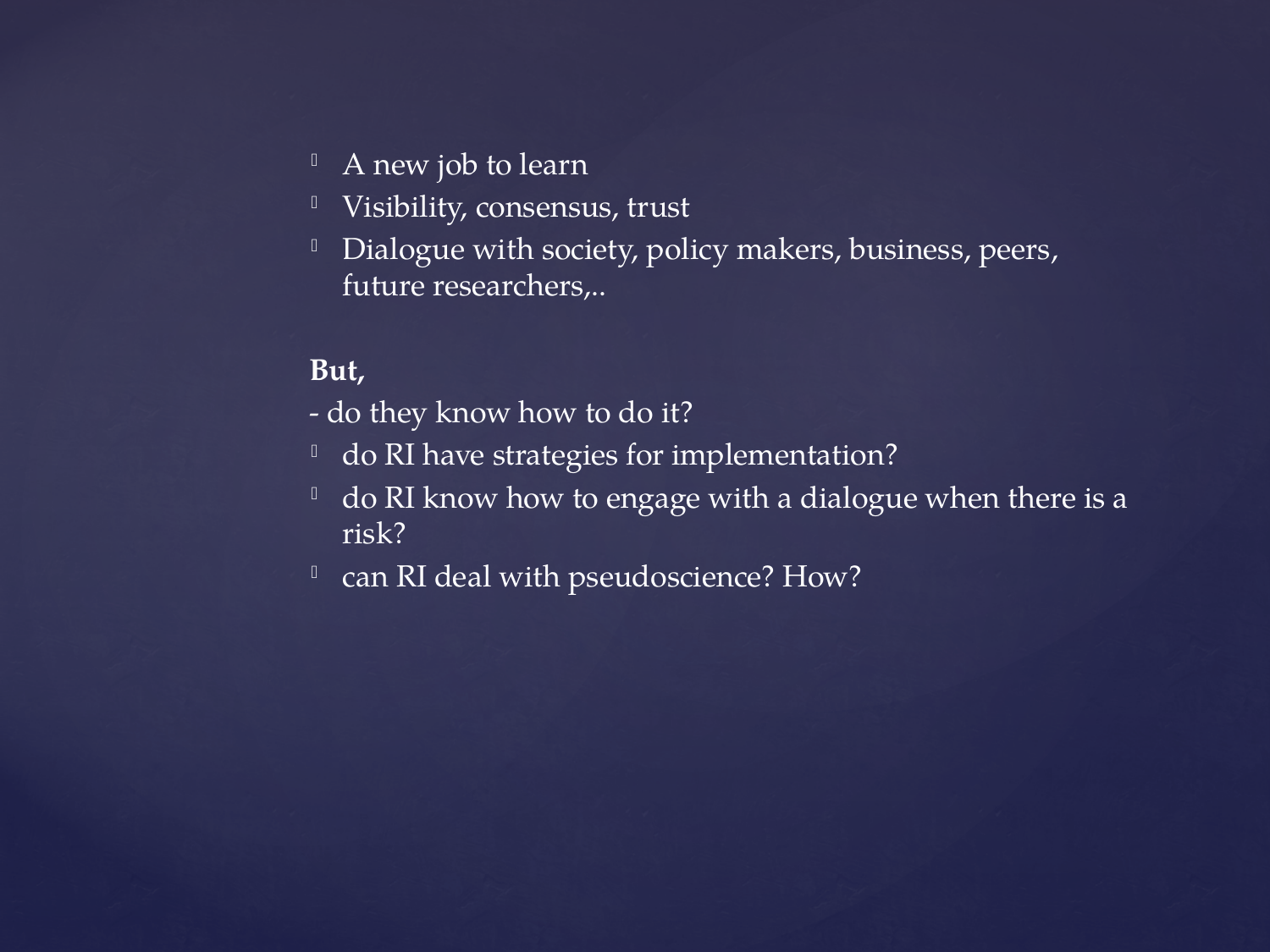

A new job to learn
Visibility, consensus, trust
Dialogue with society, policy makers, business, peers, future researchers,..

But,
- do they know how to do it?
do RI have strategies for implementation?
do RI know how to engage with a dialogue when there is a risk?
can RI deal with pseudoscience? How?

#